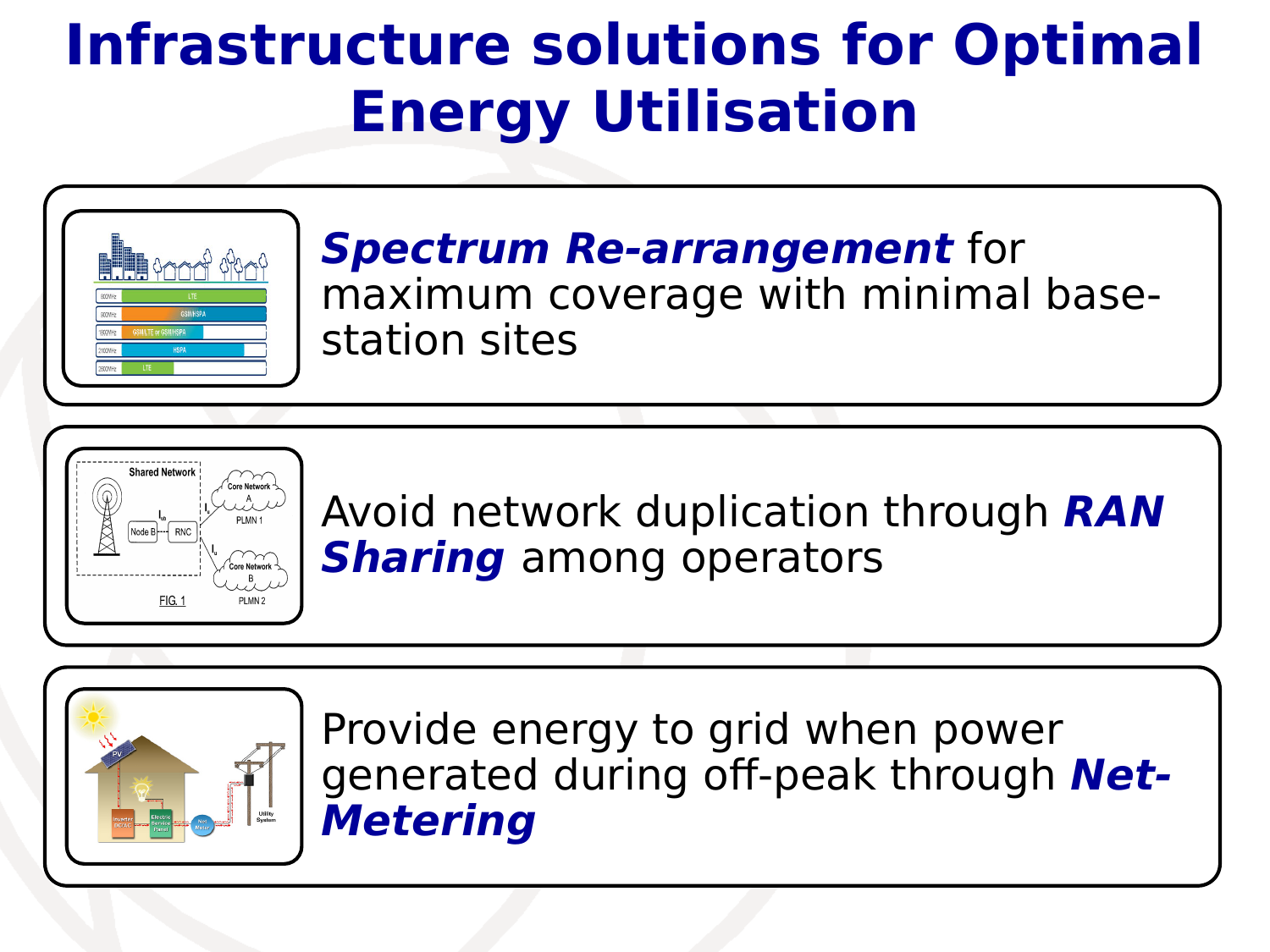

# Infrastructure solutions for Optimal Energy Utilisation
Spectrum Re-arrangement for maximum coverage with minimal base-station sites
Avoid network duplication through RAN Sharing among operators
Provide energy to grid when power generated during off-peak through Net-Metering